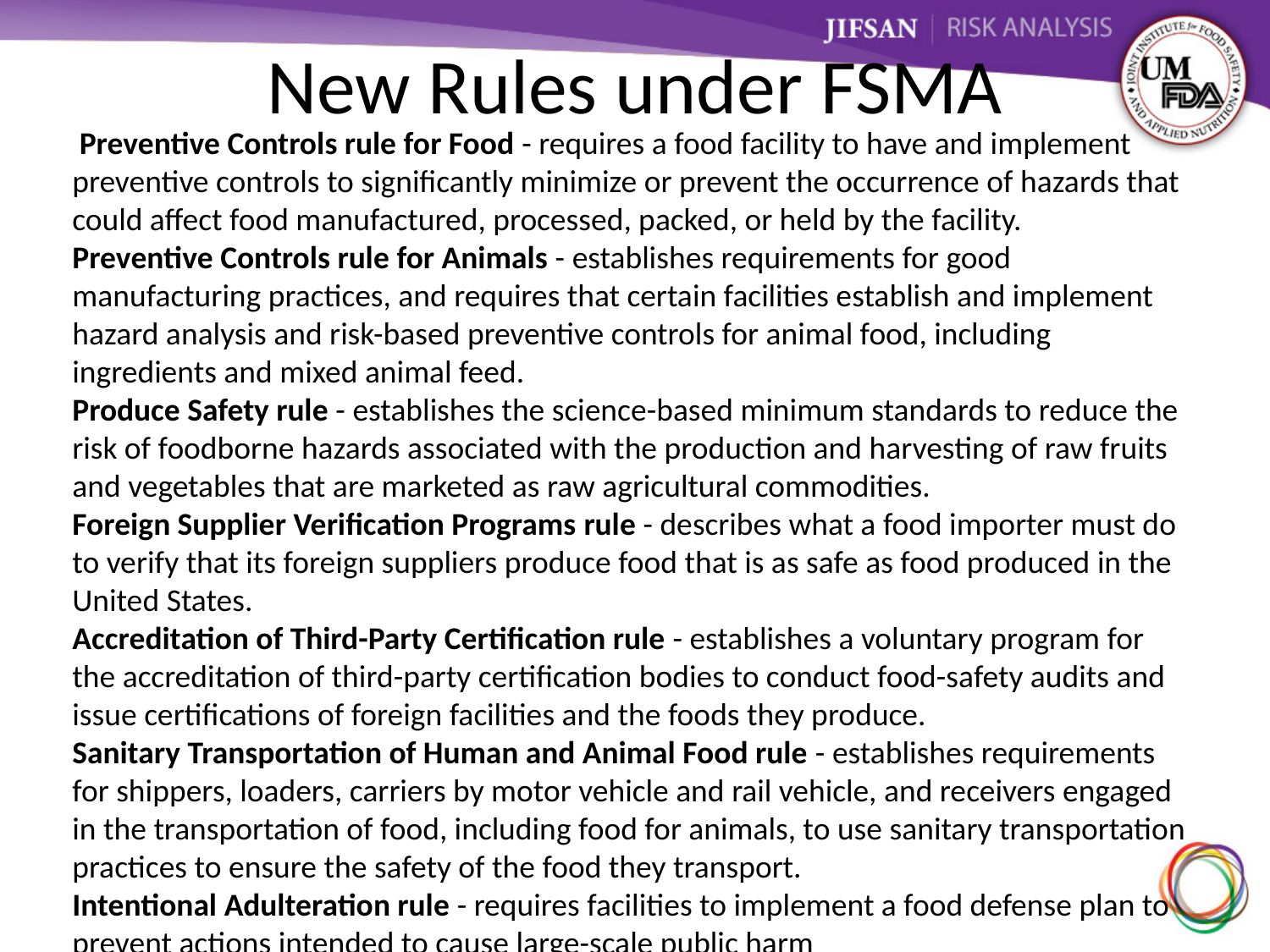

# New Rules under FSMA
 Preventive Controls rule for Food - requires a food facility to have and implement preventive controls to significantly minimize or prevent the occurrence of hazards that could affect food manufactured, processed, packed, or held by the facility.
Preventive Controls rule for Animals - establishes requirements for good manufacturing practices, and requires that certain facilities establish and implement hazard analysis and risk-based preventive controls for animal food, including ingredients and mixed animal feed.
Produce Safety rule - establishes the science-based minimum standards to reduce the risk of foodborne hazards associated with the production and harvesting of raw fruits and vegetables that are marketed as raw agricultural commodities.
Foreign Supplier Verification Programs rule - describes what a food importer must do to verify that its foreign suppliers produce food that is as safe as food produced in the United States.
Accreditation of Third-Party Certification rule - establishes a voluntary program for the accreditation of third-party certification bodies to conduct food-safety audits and issue certifications of foreign facilities and the foods they produce.
Sanitary Transportation of Human and Animal Food rule - establishes requirements for shippers, loaders, carriers by motor vehicle and rail vehicle, and receivers engaged in the transportation of food, including food for animals, to use sanitary transportation practices to ensure the safety of the food they transport.
Intentional Adulteration rule - requires facilities to implement a food defense plan to prevent actions intended to cause large-scale public harm